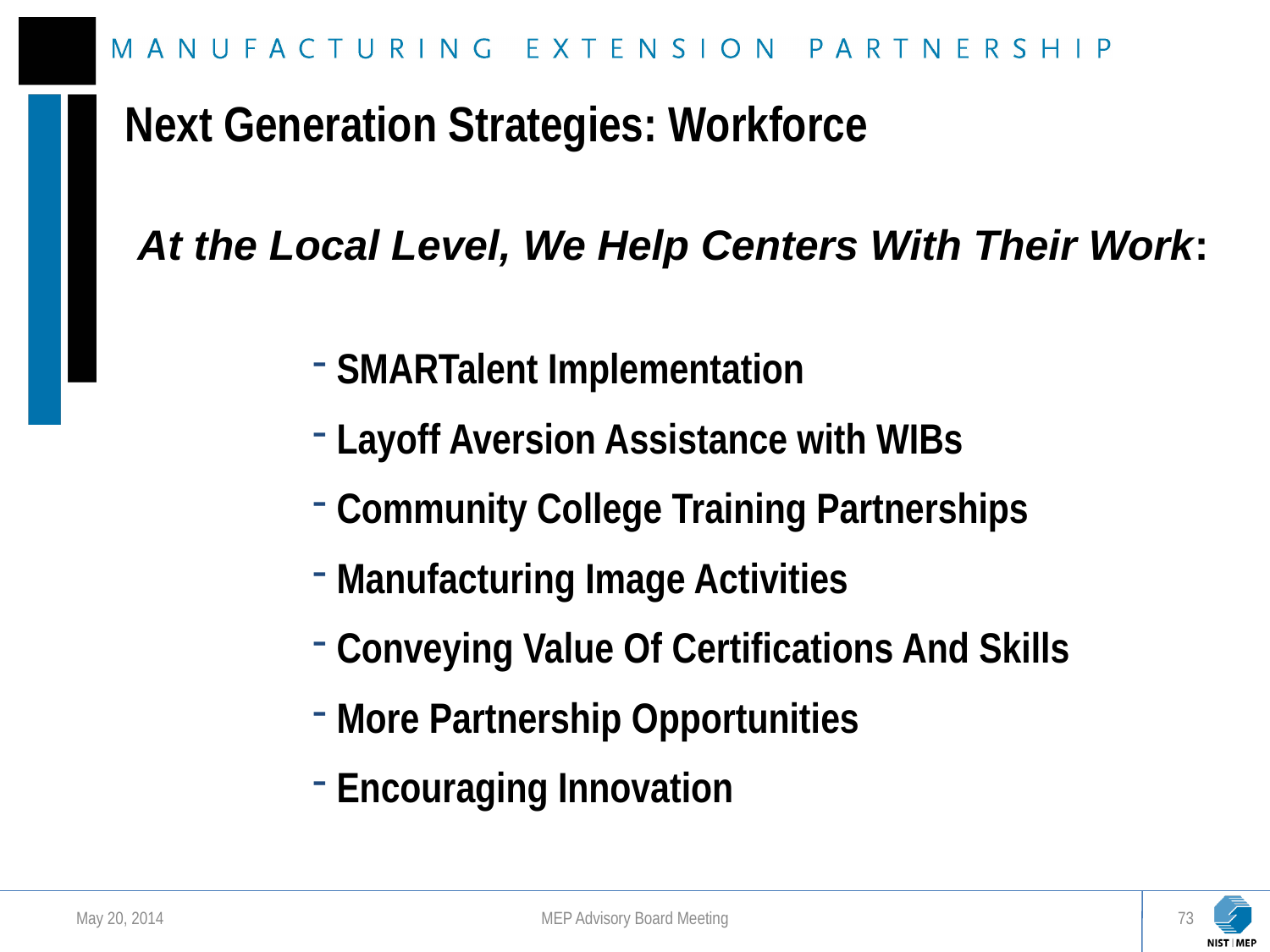

Next Generation Strategies: Workforce
At the Local Level, We Help Centers With Their Work:

SMARTalent Implementation
Layoff Aversion Assistance with WIBs
Community College Training Partnerships
Manufacturing Image Activities
Conveying Value Of Certifications And Skills
More Partnership Opportunities
Encouraging Innovation

May 20, 2014
MEP Advisory Board Meeting
73